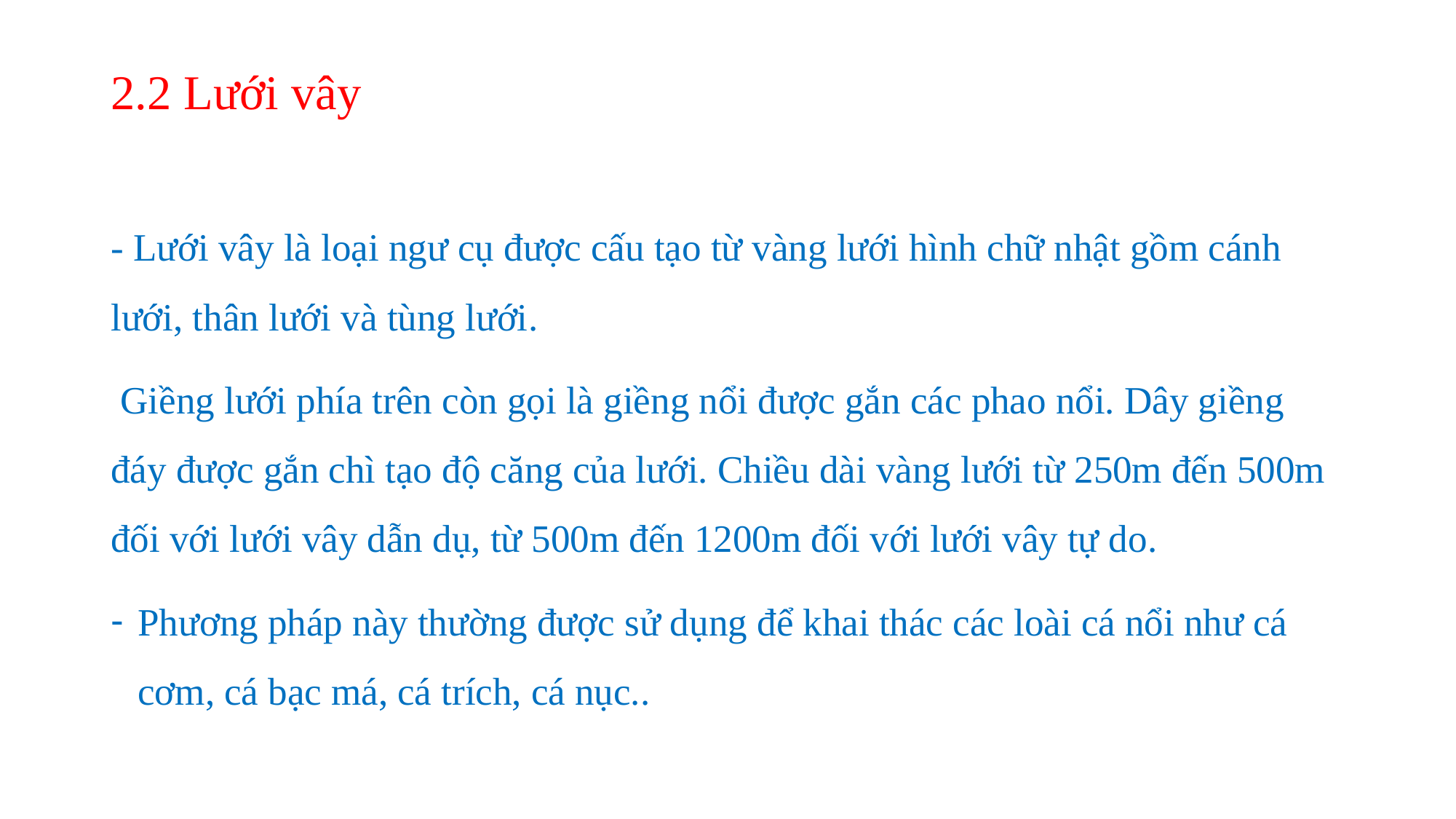

# 2.2 Lưới vây

- Lưới vây là loại ngư cụ được cấu tạo từ vàng lưới hình chữ nhật gồm cánh lưới, thân lưới và tùng lưới.
 Giềng lưới phía trên còn gọi là giềng nổi được gắn các phao nổi. Dây giềng đáy được gắn chì tạo độ căng của lưới. Chiều dài vàng lưới từ 250m đến 500m đối với lưới vây dẫn dụ, từ 500m đến 1200m đối với lưới vây tự do.
Phương pháp này thường được sử dụng để khai thác các loài cá nổi như cá cơm, cá bạc má, cá trích, cá nục..